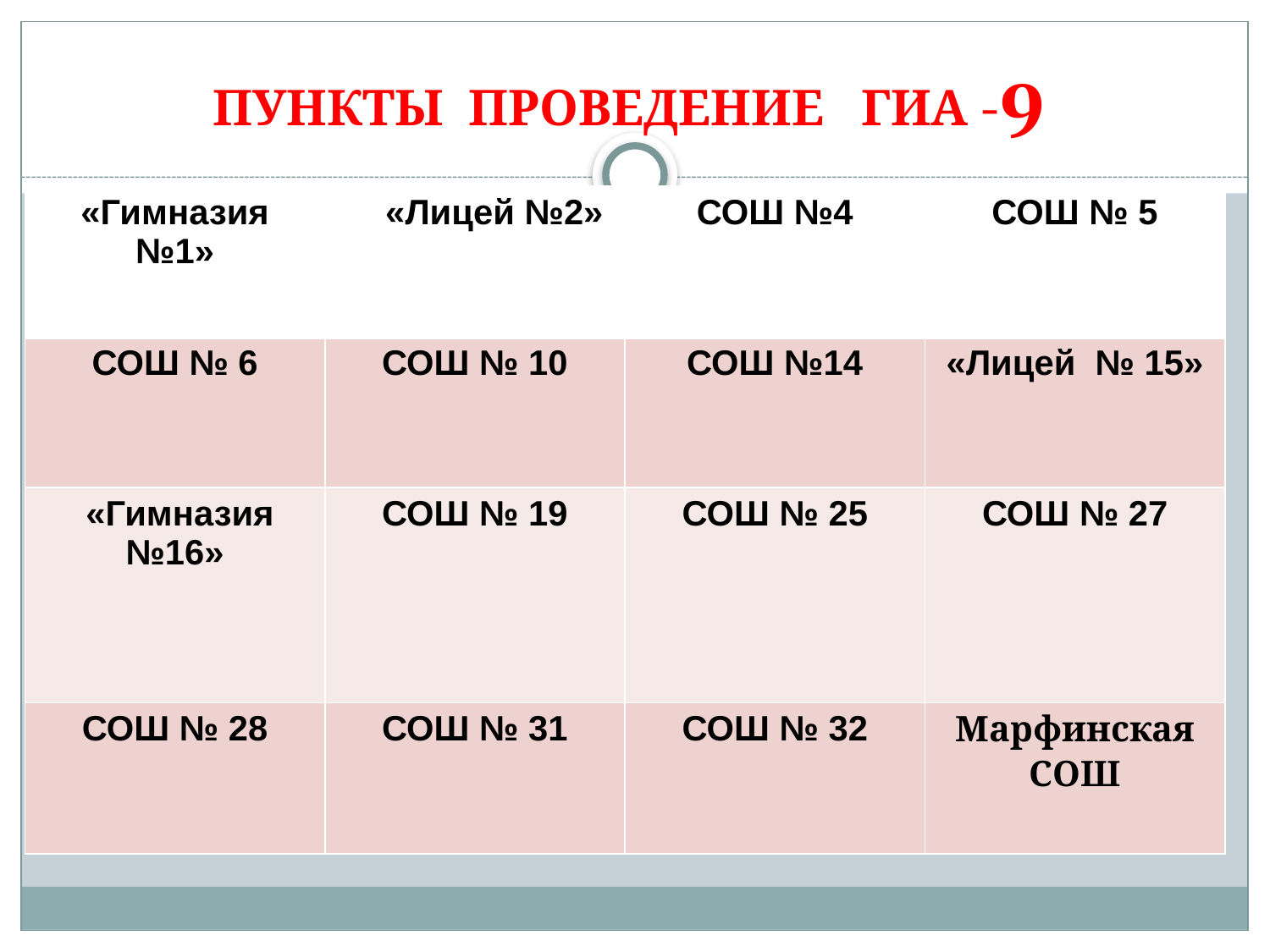

# ПУНКТЫ  ПРОВЕДЕНИЕ   ГИА -9

| «Гимназия №1» | «Лицей №2» | СОШ №4 | СОШ № 5 |
| --- | --- | --- | --- |
| СОШ № 6 | СОШ № 10 | СОШ №14 | «Лицей № 15» |
| «Гимназия №16» | СОШ № 19 | СОШ № 25 | СОШ № 27 |
| СОШ № 28 | СОШ № 31 | СОШ № 32 | Марфинская СОШ |